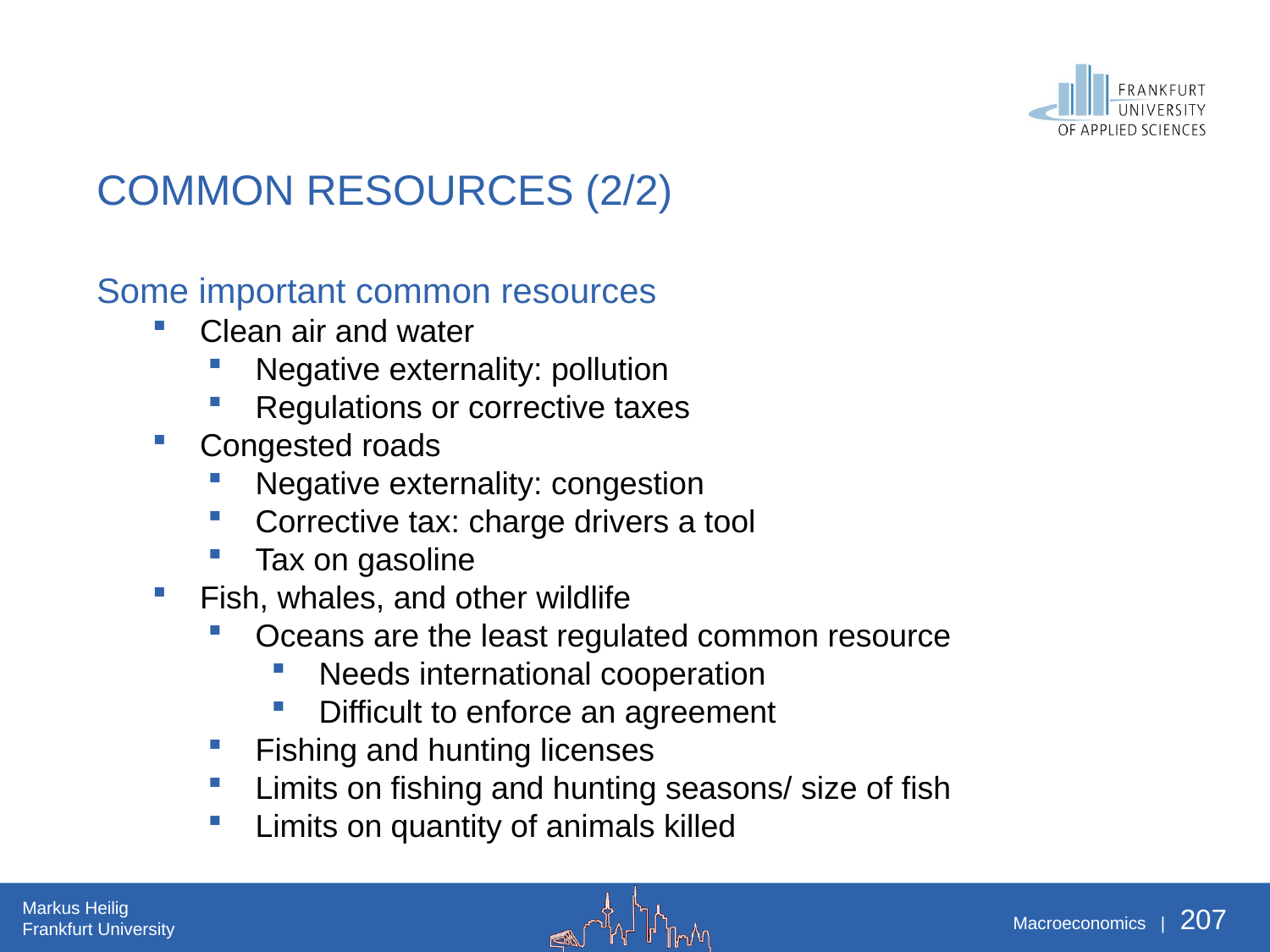

# Common Resources (2/2)
Some important common resources
Clean air and water
Negative externality: pollution
Regulations or corrective taxes
Congested roads
Negative externality: congestion
Corrective tax: charge drivers a tool
Tax on gasoline
Fish, whales, and other wildlife
Oceans are the least regulated common resource
Needs international cooperation
Difficult to enforce an agreement
Fishing and hunting licenses
Limits on fishing and hunting seasons/ size of fish
Limits on quantity of animals killed